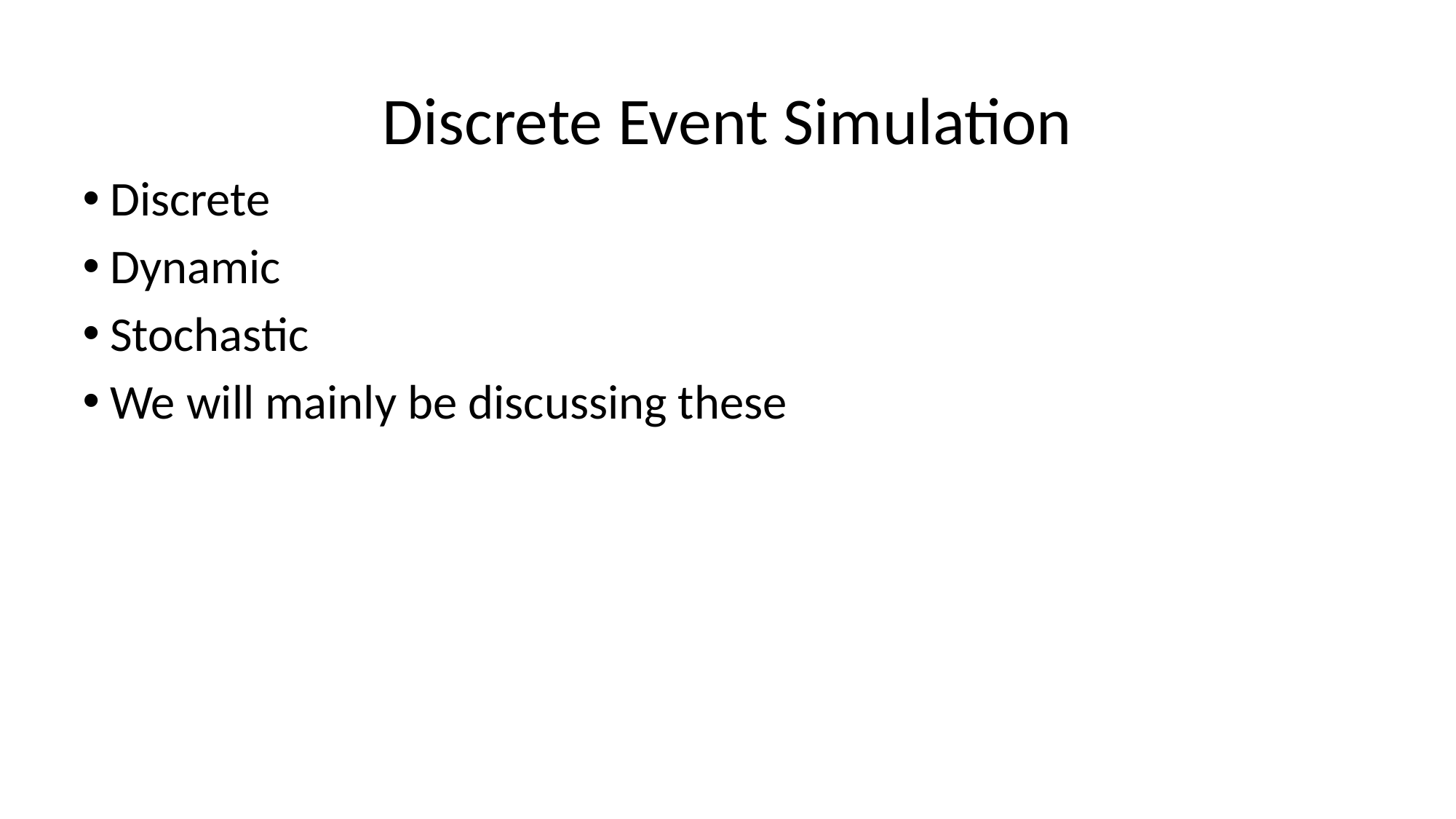

# Discrete Event Simulation
Discrete
Dynamic
Stochastic
We will mainly be discussing these